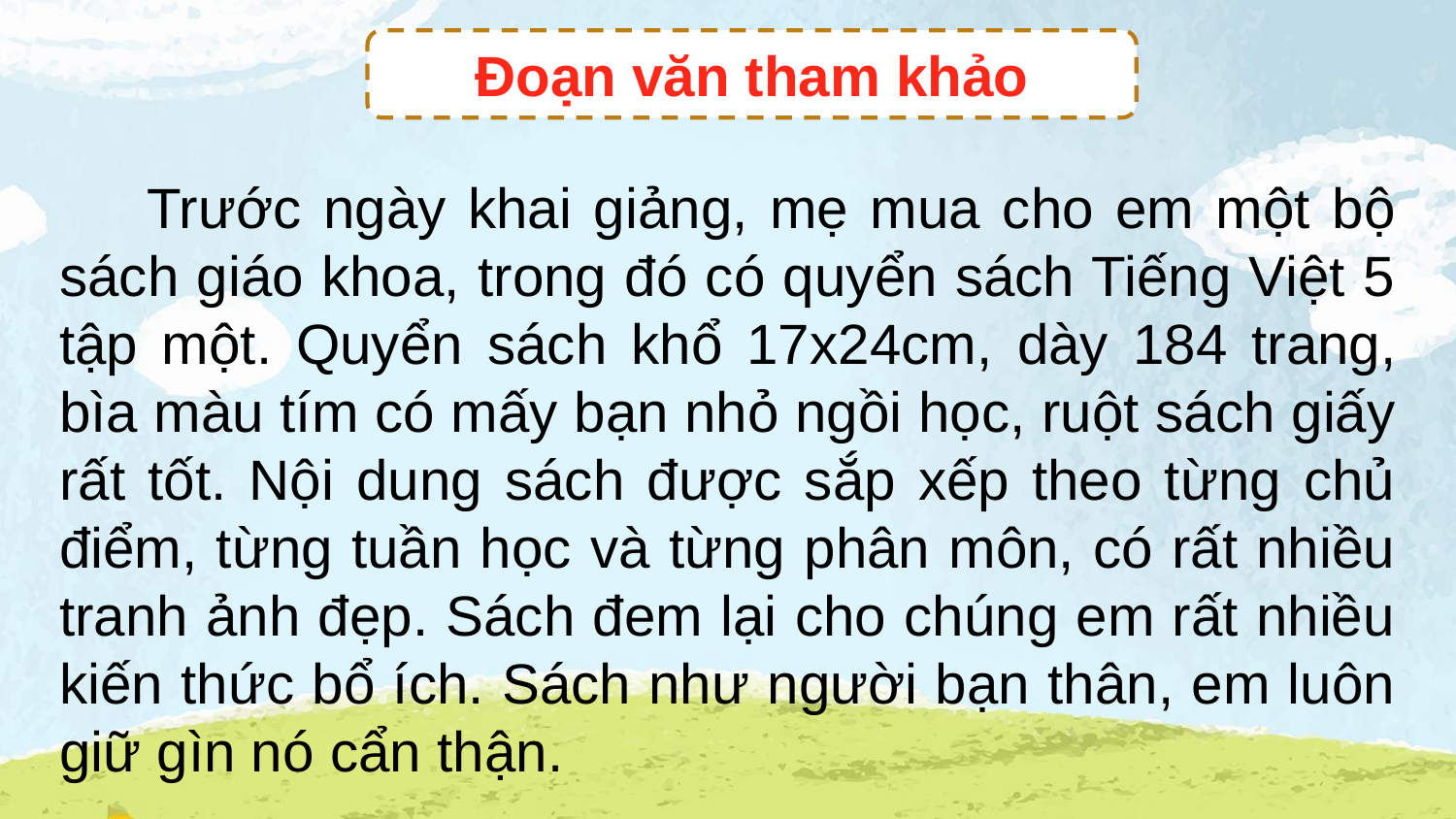

Đoạn văn tham khảo

    Trước ngày khai giảng, mẹ mua cho em một bộ sách giáo khoa, trong đó có quyển sách Tiếng Việt 5 tập một. Quyển sách khổ 17x24cm, dày 184 trang, bìa màu tím có mấy bạn nhỏ ngồi học, ruột sách giấy rất tốt. Nội dung sách được sắp xếp theo từng chủ điểm, từng tuần học và từng phân môn, có rất nhiều tranh ảnh đẹp. Sách đem lại cho chúng em rất nhiều kiến thức bổ ích. Sách như người bạn thân, em luôn giữ gìn nó cẩn thận.